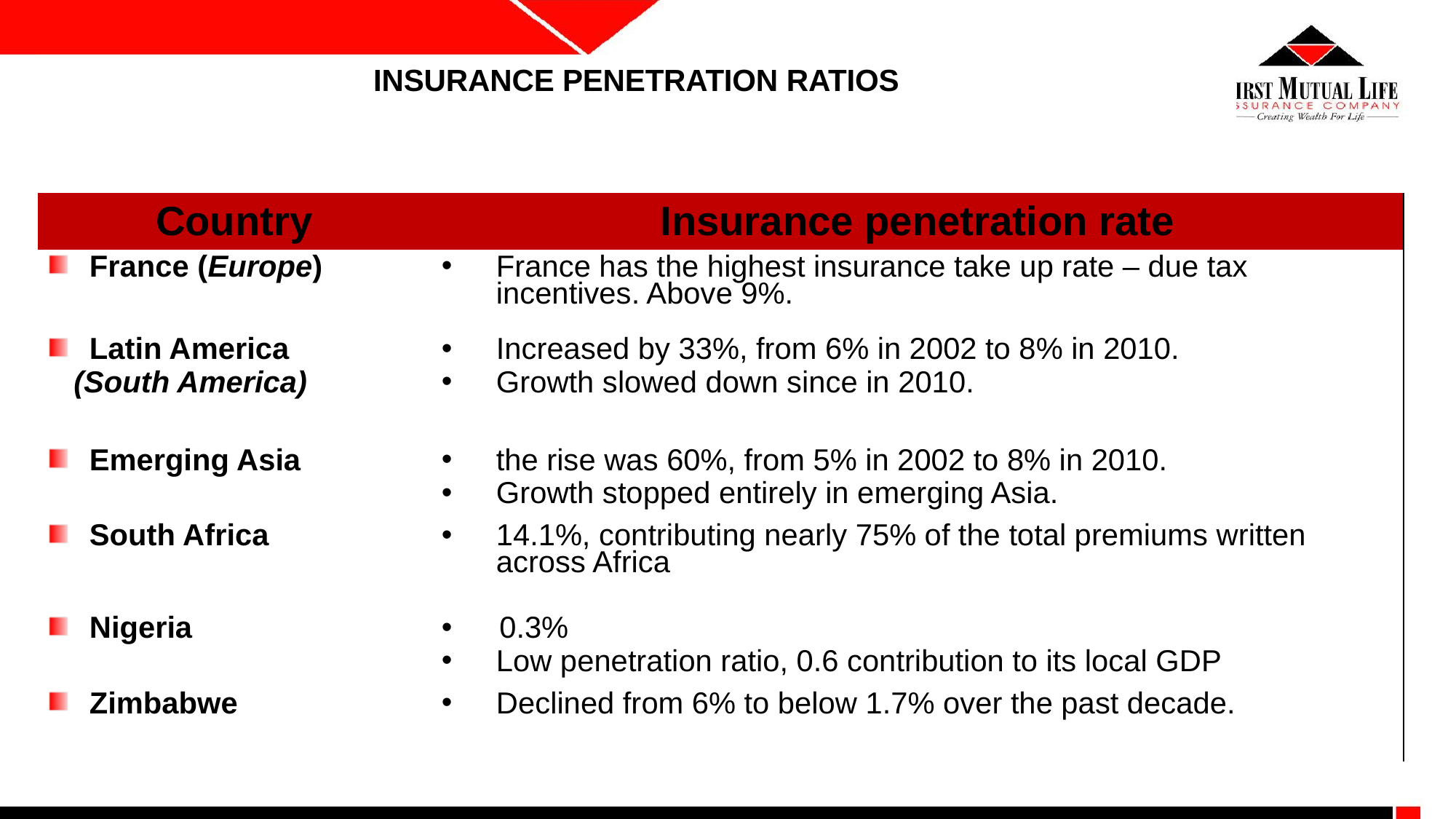

# INSURANCE PENETRATION RATIOS
| Country | Insurance penetration rate |
| --- | --- |
| France (Europe) | France has the highest insurance take up rate – due tax incentives. Above 9%. |
| Latin America (South America) | Increased by 33%, from 6% in 2002 to 8% in 2010. Growth slowed down since in 2010. |
| Emerging Asia | the rise was 60%, from 5% in 2002 to 8% in 2010. Growth stopped entirely in emerging Asia. |
| South Africa | 14.1%, contributing nearly 75% of the total premiums written across Africa |
| Nigeria | 0.3% Low penetration ratio, 0.6 contribution to its local GDP |
| Zimbabwe | Declined from 6% to below 1.7% over the past decade. |

10